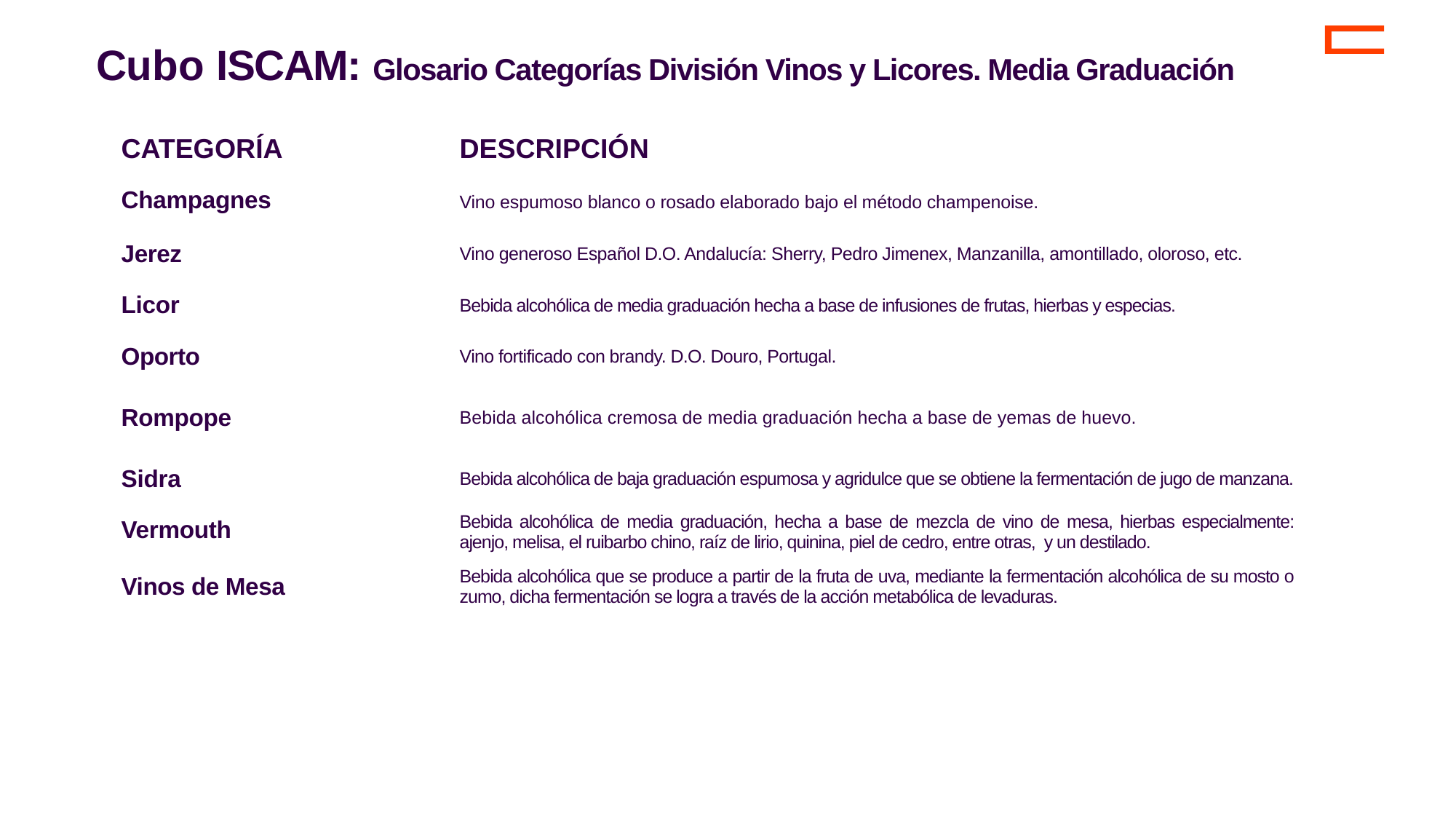

Cubo ISCAM: Glosario Categorías División Vinos y Licores. Media Graduación
| CATEGORÍA | Descripción |
| --- | --- |
| Champagnes | Vino espumoso blanco o rosado elaborado bajo el método champenoise. |
| Jerez | Vino generoso Español D.O. Andalucía: Sherry, Pedro Jimenex, Manzanilla, amontillado, oloroso, etc. |
| Licor | Bebida alcohólica de media graduación hecha a base de infusiones de frutas, hierbas y especias. |
| Oporto | Vino fortificado con brandy. D.O. Douro, Portugal. |
| Rompope | Bebida alcohólica cremosa de media graduación hecha a base de yemas de huevo. |
| Sidra | Bebida alcohólica de baja graduación espumosa y agridulce que se obtiene la fermentación de jugo de manzana. |
| Vermouth | Bebida alcohólica de media graduación, hecha a base de mezcla de vino de mesa, hierbas especialmente: ajenjo, melisa, el ruibarbo chino, raíz de lirio, quinina, piel de cedro, entre otras, y un destilado. |
| Vinos de Mesa | Bebida alcohólica que se produce a partir de la fruta de uva, mediante la fermentación alcohólica de su mosto o zumo, dicha fermentación se logra a través de la acción metabólica de levaduras. |